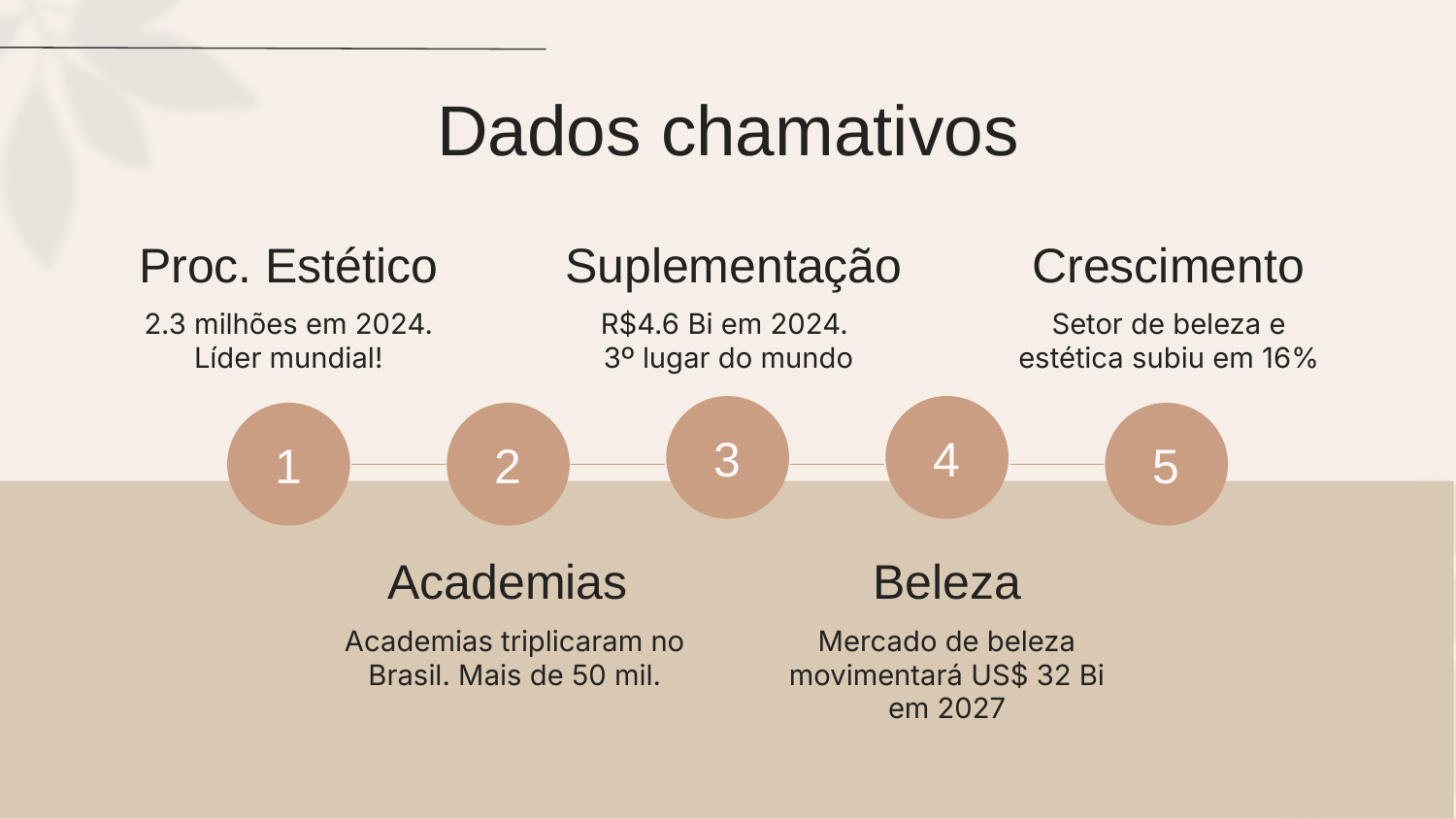

# Dados chamativos
Suplementação
Crescimento
Proc. Estético
2.3 milhões em 2024.
Líder mundial!
R$4.6 Bi em 2024.
3º lugar do mundo
Setor de beleza e estética subiu em 16%
3
4
1
2
5

Academias
Beleza
Mercado de beleza movimentará US$ 32 Bi em 2027
Academias triplicaram no Brasil. Mais de 50 mil.